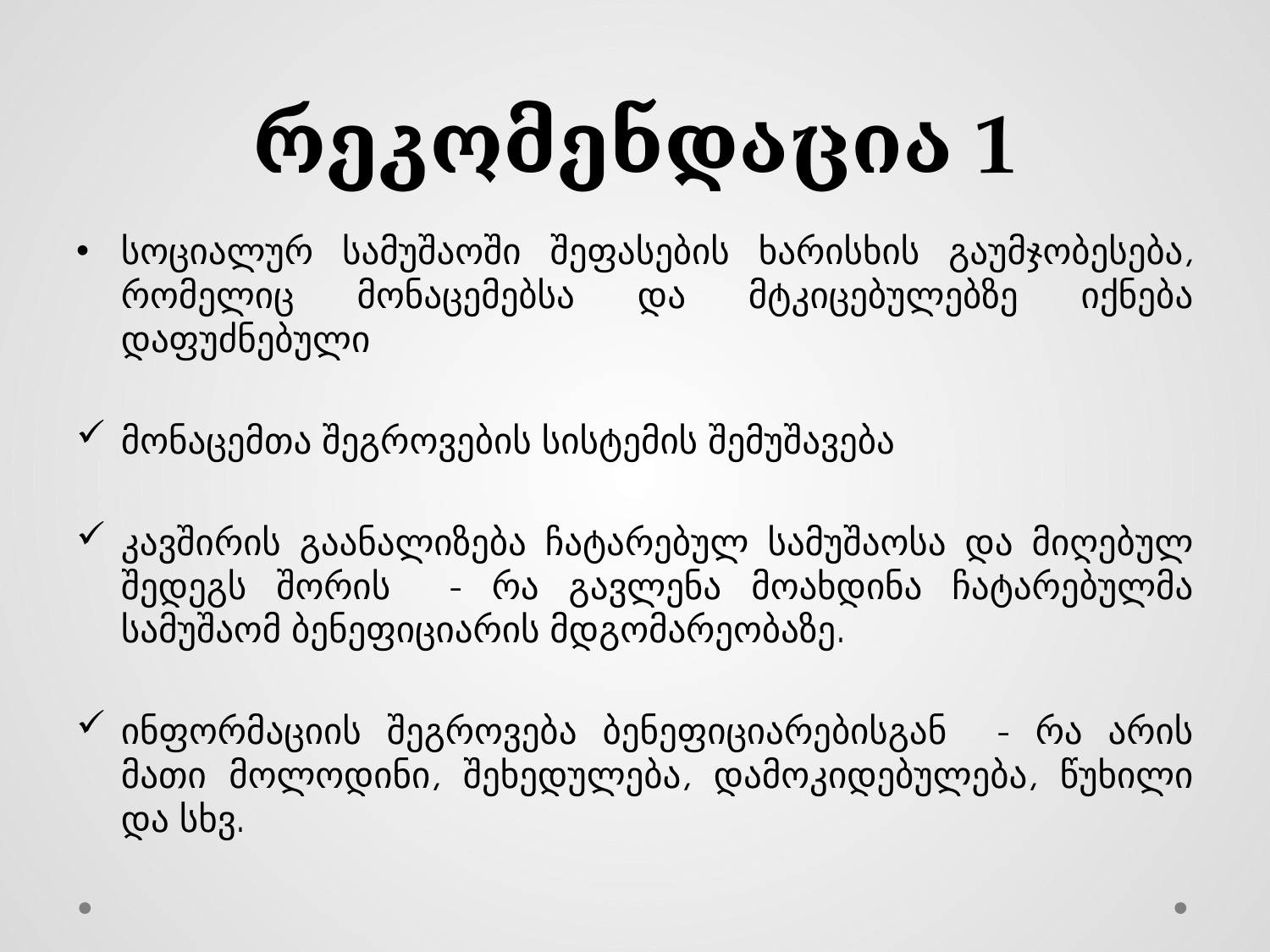

# რეკომენდაცია 1
სოციალურ სამუშაოში შეფასების ხარისხის გაუმჯობესება, რომელიც მონაცემებსა და მტკიცებულებზე იქნება დაფუძნებული

მონაცემთა შეგროვების სისტემის შემუშავება

კავშირის გაანალიზება ჩატარებულ სამუშაოსა და მიღებულ შედეგს შორის  - რა გავლენა მოახდინა ჩატარებულმა სამუშაომ ბენეფიციარის მდგომარეობაზე.

ინფორმაციის შეგროვება ბენეფიციარებისგან  - რა არის მათი მოლოდინი, შეხედულება, დამოკიდებულება, წუხილი და სხვ.